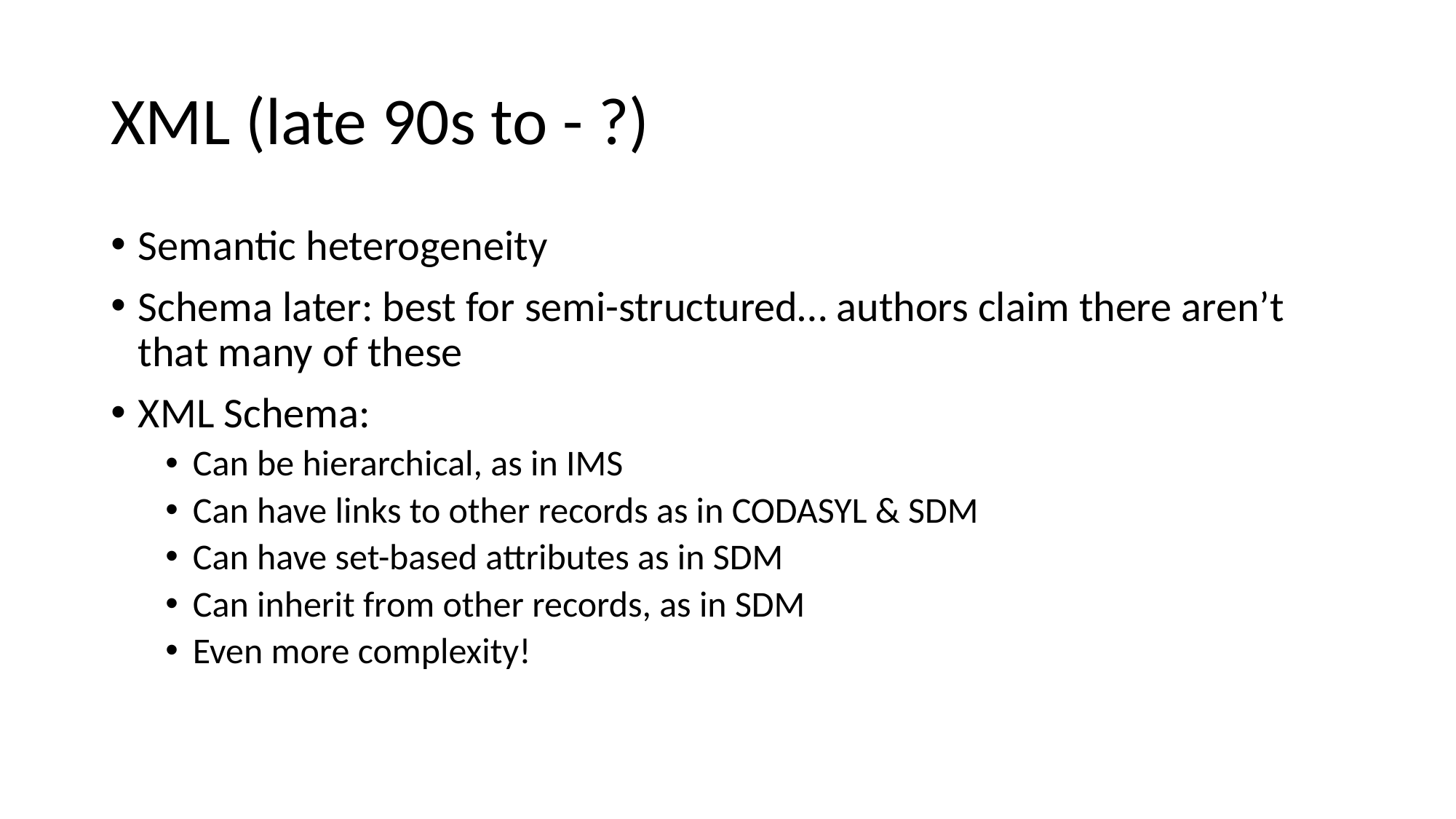

# XML (late 90s to - ?)
Semantic heterogeneity
Schema later: best for semi-structured… authors claim there aren’t that many of these
XML Schema:
Can be hierarchical, as in IMS
Can have links to other records as in CODASYL & SDM
Can have set-based attributes as in SDM
Can inherit from other records, as in SDM
Even more complexity!